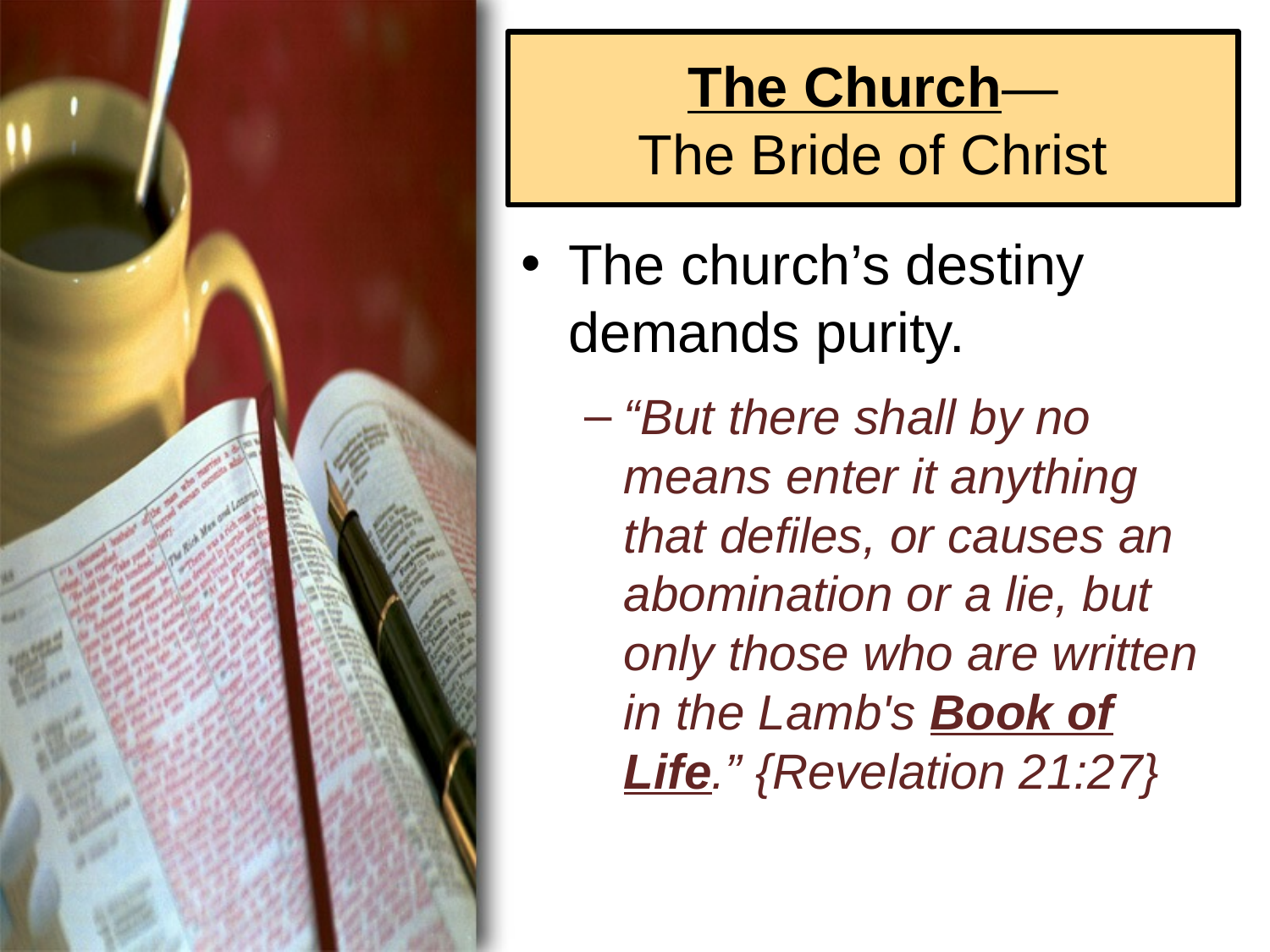

# The Church— The Bride of Christ
The church’s destiny demands purity.
“But there shall by no means enter it anything that defiles, or causes an abomination or a lie, but only those who are written in the Lamb's Book of Life.” {Revelation 21:27}